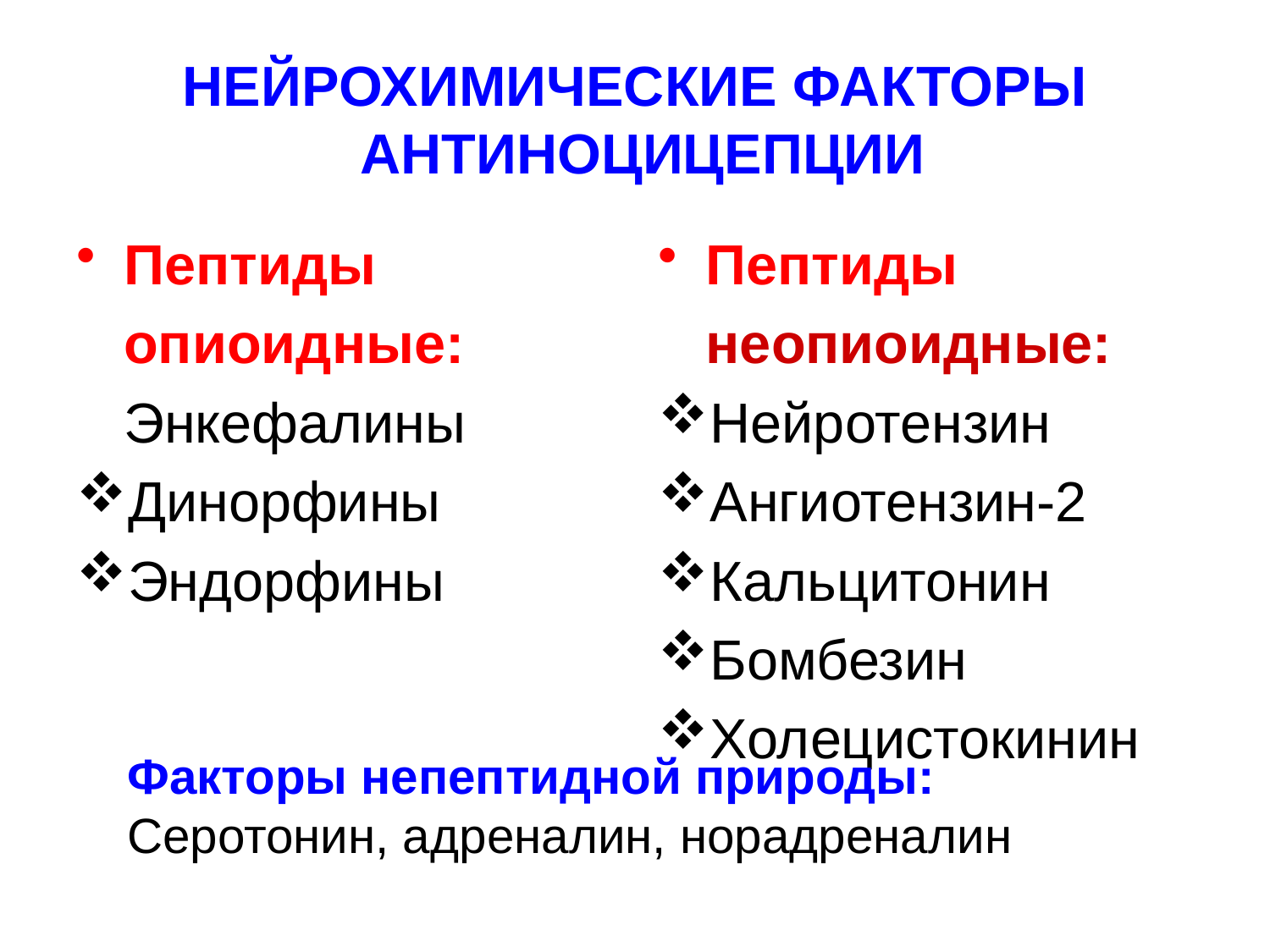

# НЕЙРОХИМИЧЕСКИЕ ФАКТОРЫ АНТИНОЦИЦЕПЦИИ
Пептиды
	опиоидные:
	Энкефалины
Динорфины
Эндорфины

Пептиды
	неопиоидные:
Нейротензин
Ангиотензин-2
Кальцитонин
Бомбезин
Холецистокинин

Факторы непептидной природы:
Серотонин, адреналин, норадреналин